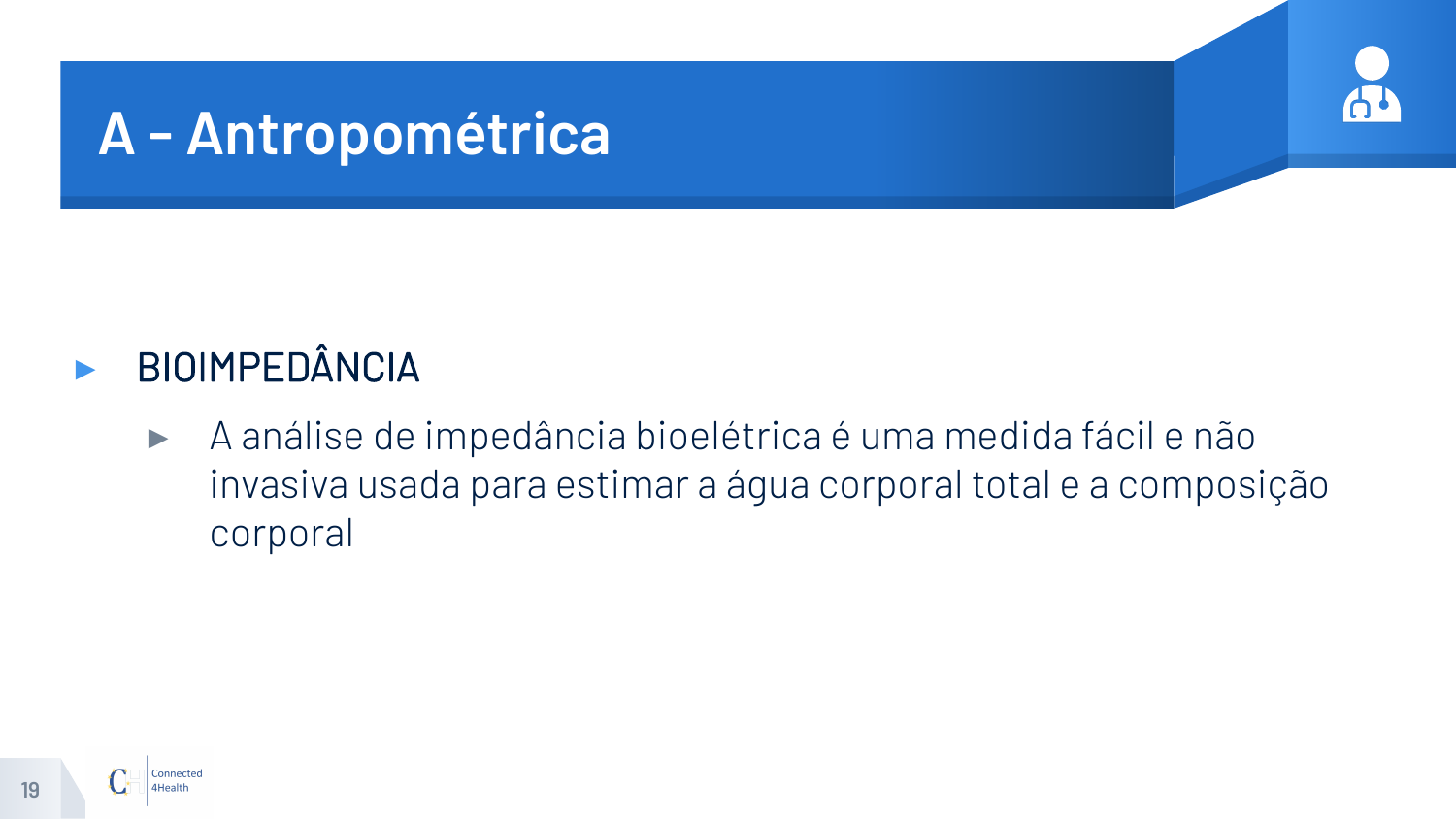

# A - Antropométrica
BIOIMPEDÂNCIA
A análise de impedância bioelétrica é uma medida fácil e não invasiva usada para estimar a água corporal total e a composição corporal

19